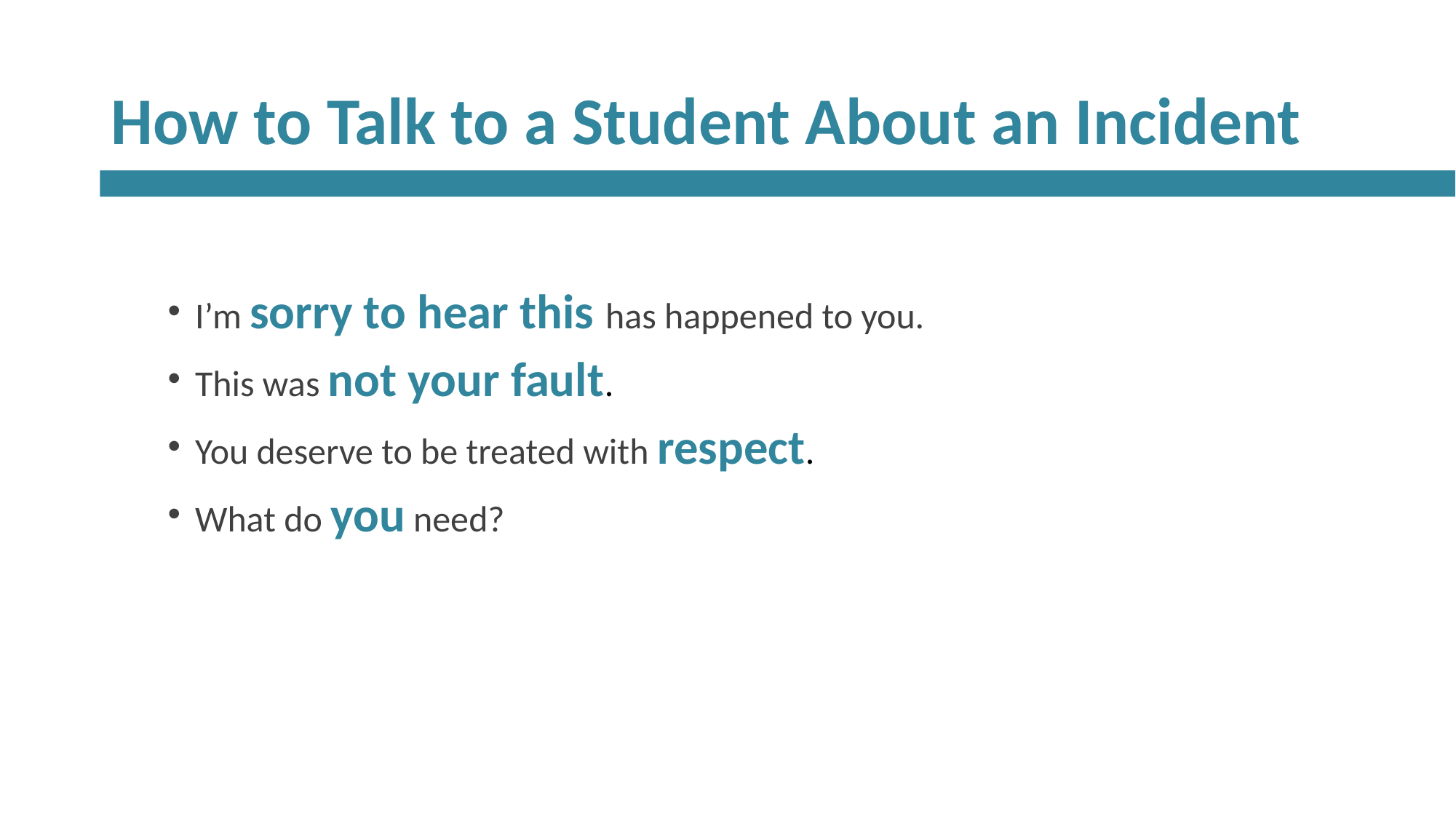

# How to Talk to a Student About an Incident

I’m sorry to hear this has happened to you.
This was not your fault.
You deserve to be treated with respect.
What do you need?